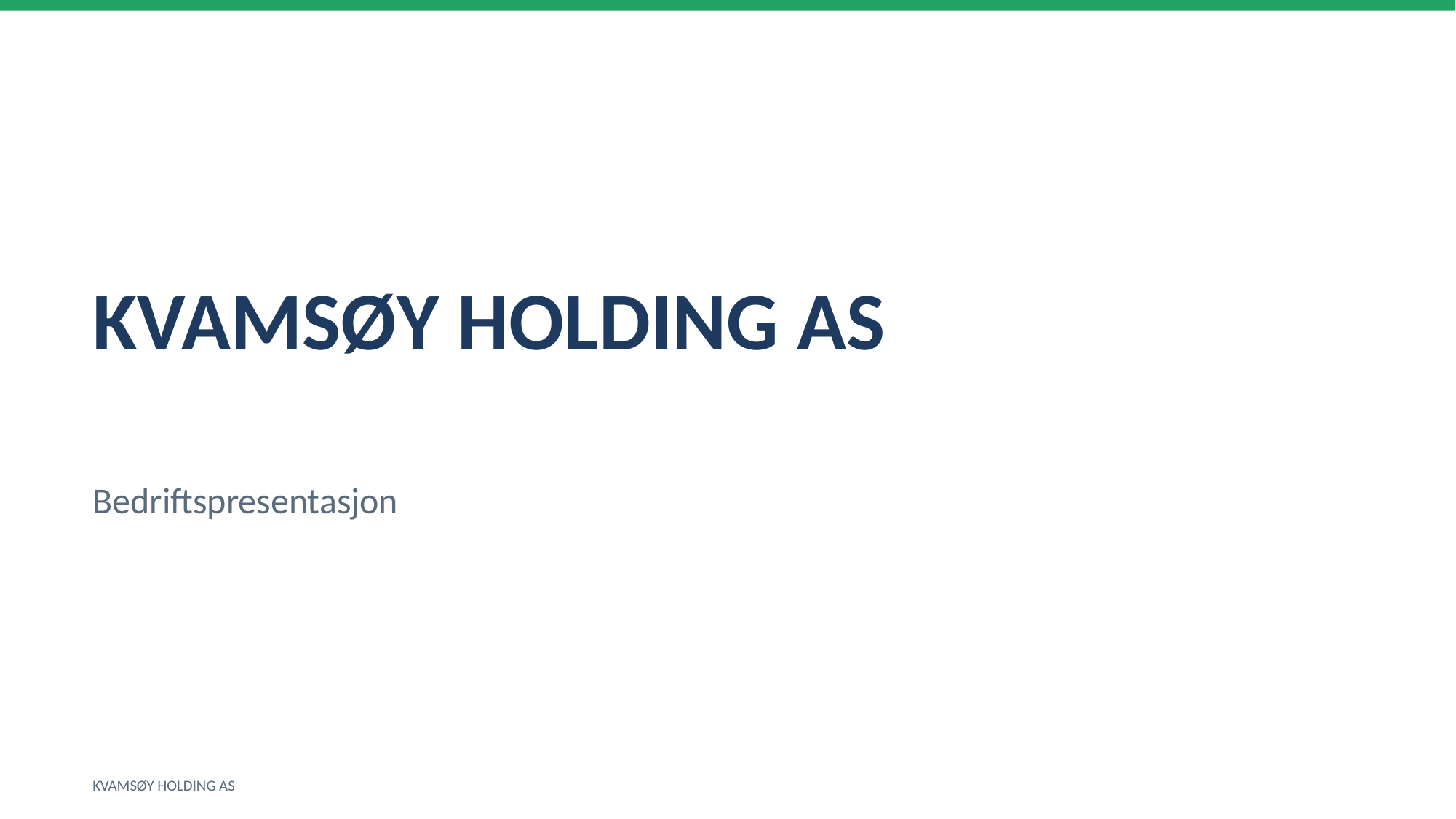

KVAMSØY HOLDING AS
Bedriftspresentasjon
KVAMSØY HOLDING AS